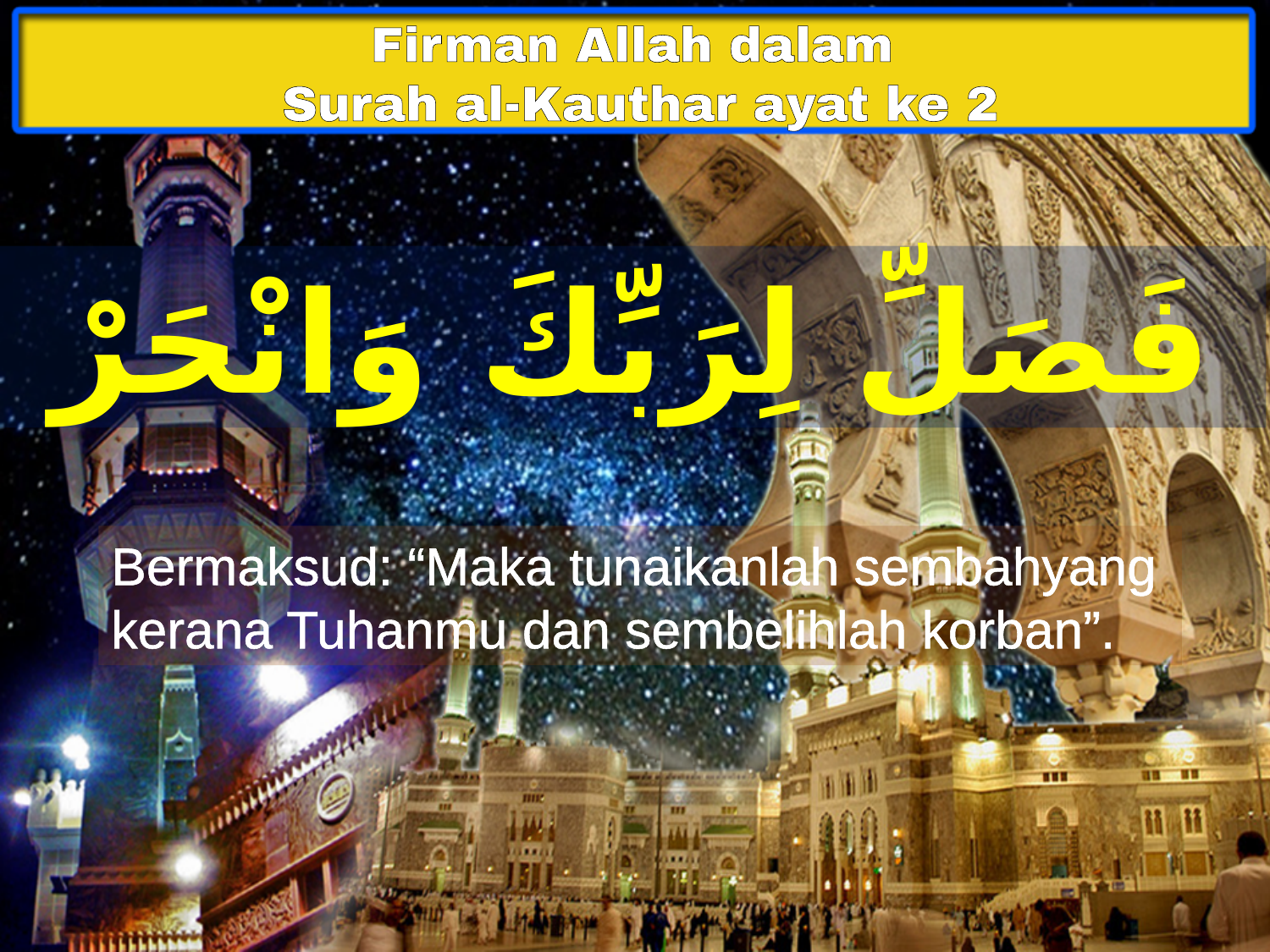

Firman Allah dalam
Surah al-Kauthar ayat ke 2
فَصَلِّ لِرَبِّكَ وَانْحَرْ
Bermaksud: “Maka tunaikanlah sembahyang kerana Tuhanmu dan sembelihlah korban”.